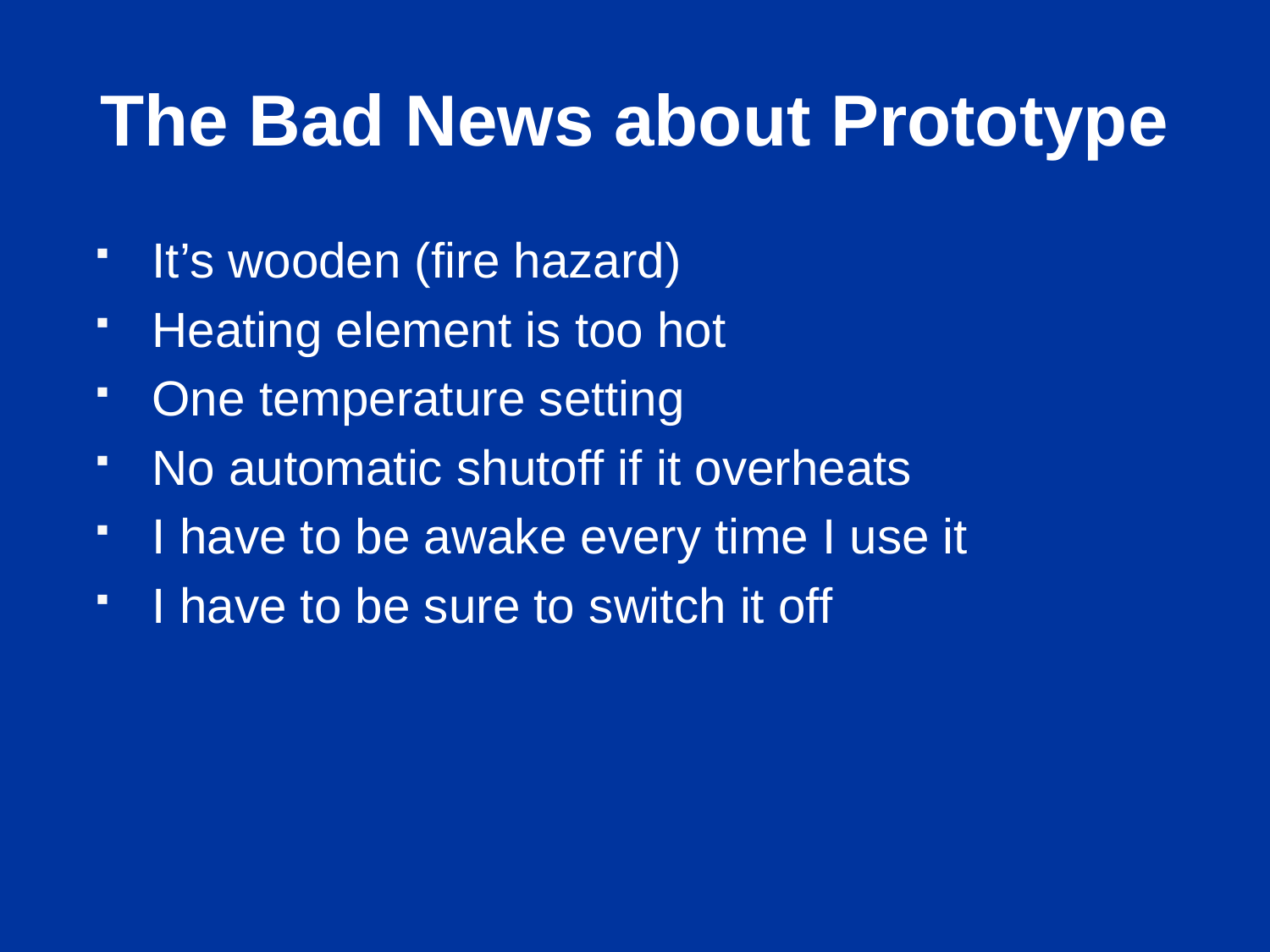

# The Bad News about Prototype
It’s wooden (fire hazard)
Heating element is too hot
One temperature setting
No automatic shutoff if it overheats
I have to be awake every time I use it
I have to be sure to switch it off